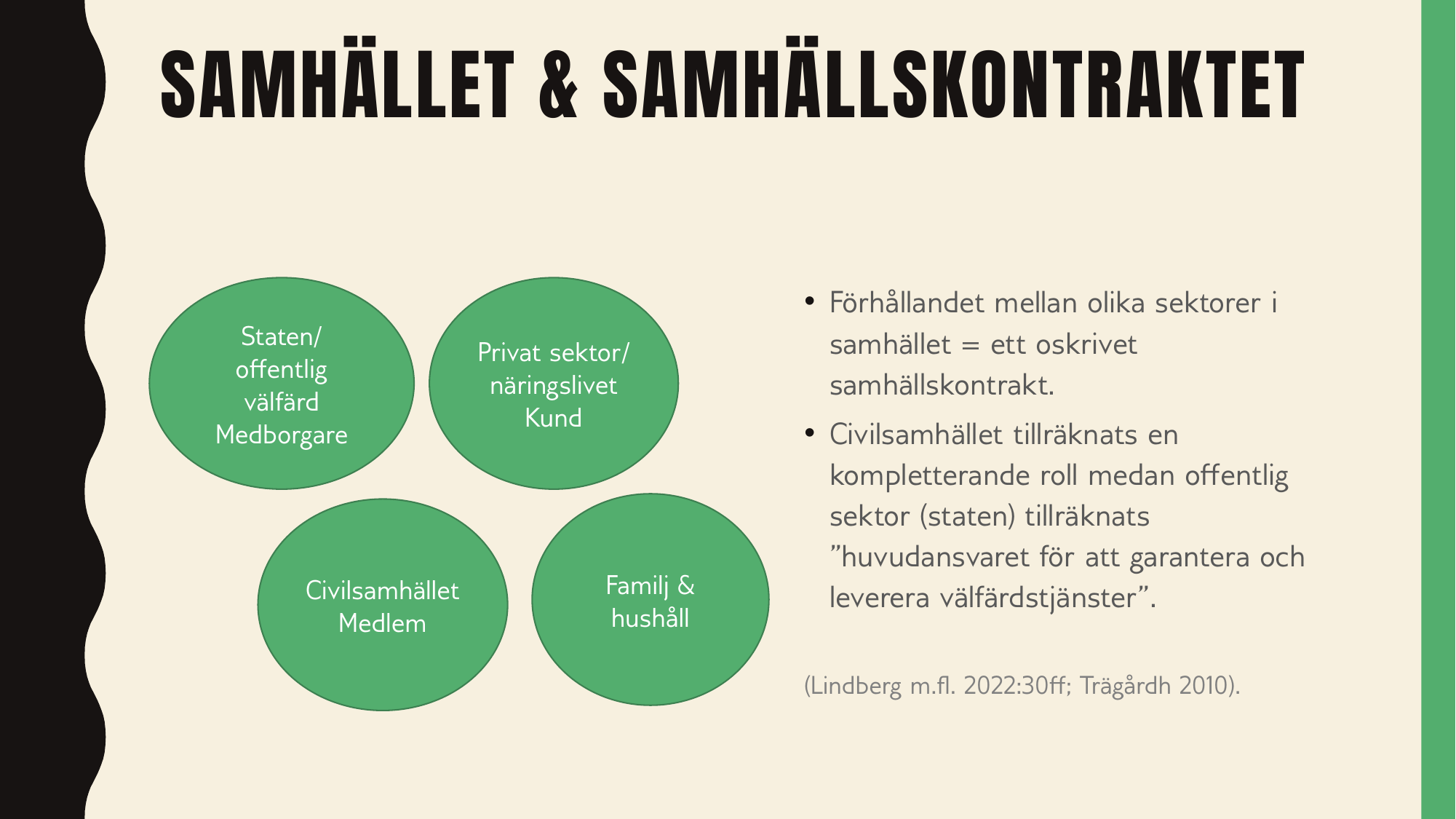

# Samhället & Samhällskontraktet
Förhållandet mellan olika sektorer i samhället = ett oskrivet samhällskontrakt.
Civilsamhället tillräknats en kompletterande roll medan offentlig sektor (staten) tillräknats ”huvudansvaret för att garantera och leverera välfärdstjänster”.

(Lindberg m.fl. 2022:30ff; Trägårdh 2010).
Staten/ offentlig välfärd
Medborgare
Privat sektor/ näringslivet
Kund
Familj & hushåll
Civilsamhället
Medlem